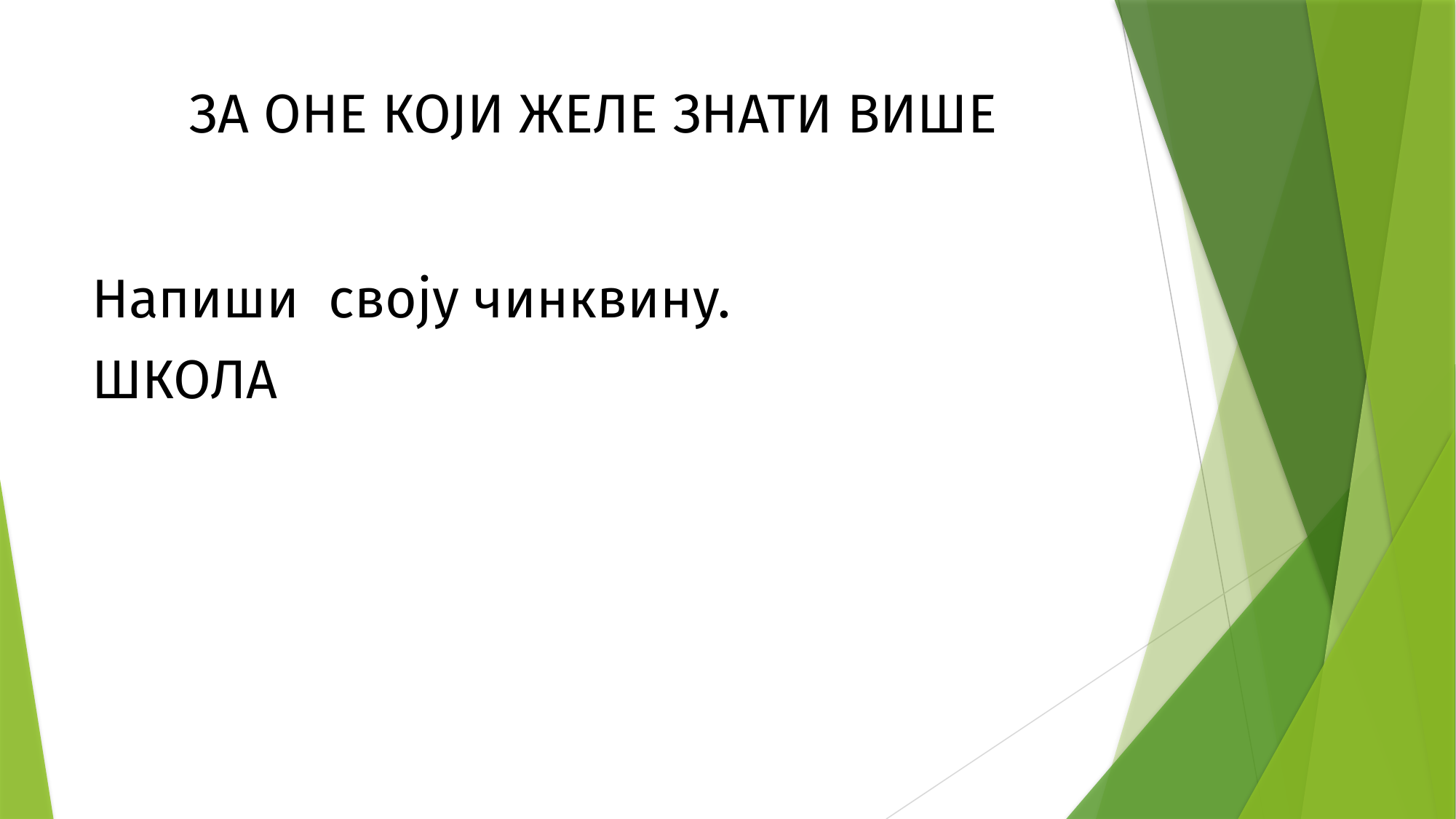

# ЗА ОНЕ КОЈИ ЖЕЛЕ ЗНАТИ ВИШЕ
Напиши  своју чинквину.
ШКОЛА